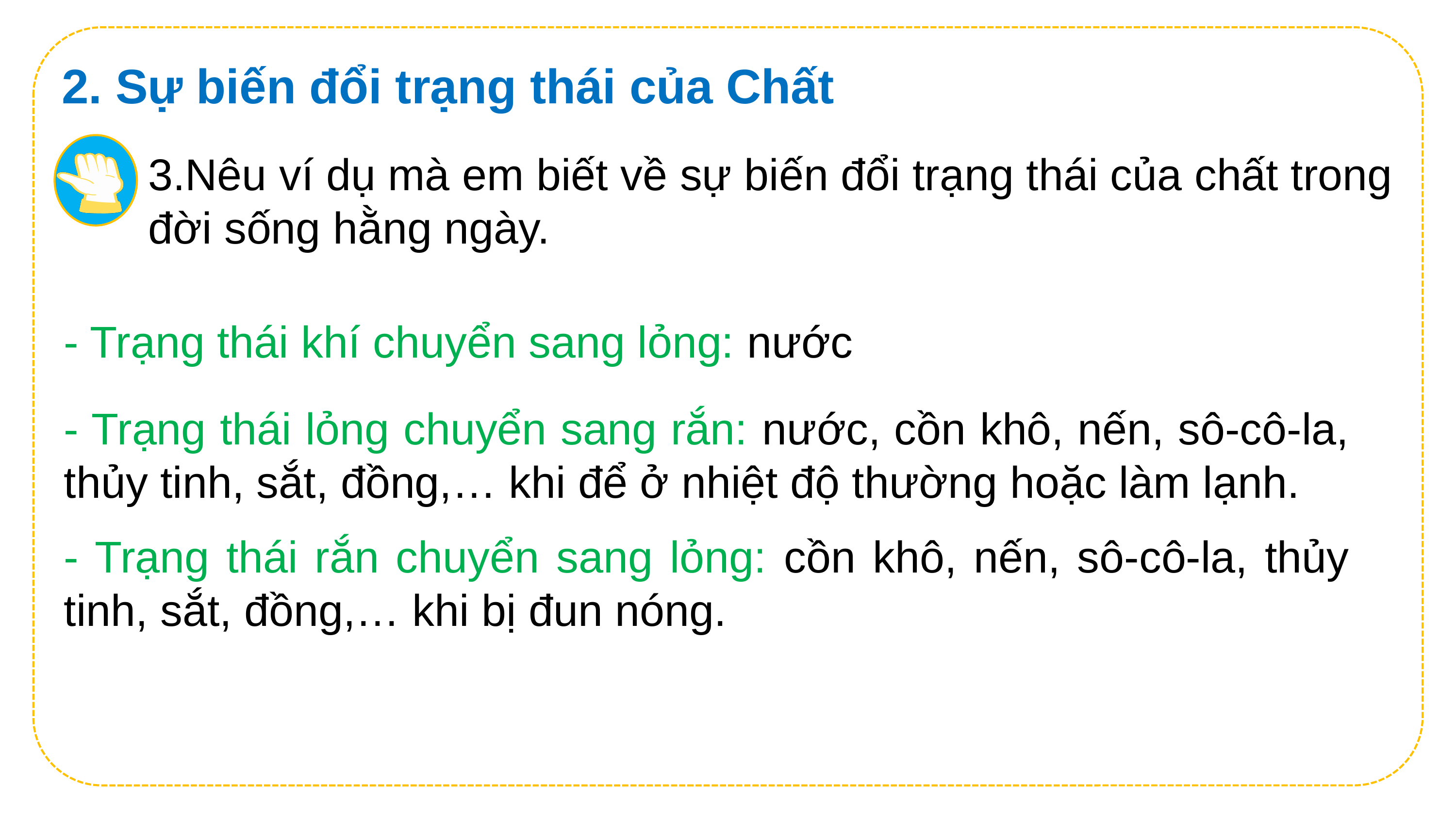

2. Sự biến đổi trạng thái của Chất

3.Nêu ví dụ mà em biết về sự biến đổi trạng thái của chất trong đời sống hằng ngày.
- Trạng thái khí chuyển sang lỏng: nước
- Trạng thái lỏng chuyển sang rắn: nước, cồn khô, nến, sô-cô-la, thủy tinh, sắt, đồng,… khi để ở nhiệt độ thường hoặc làm lạnh.
- Trạng thái rắn chuyển sang lỏng: cồn khô, nến, sô-cô-la, thủy tinh, sắt, đồng,… khi bị đun nóng.